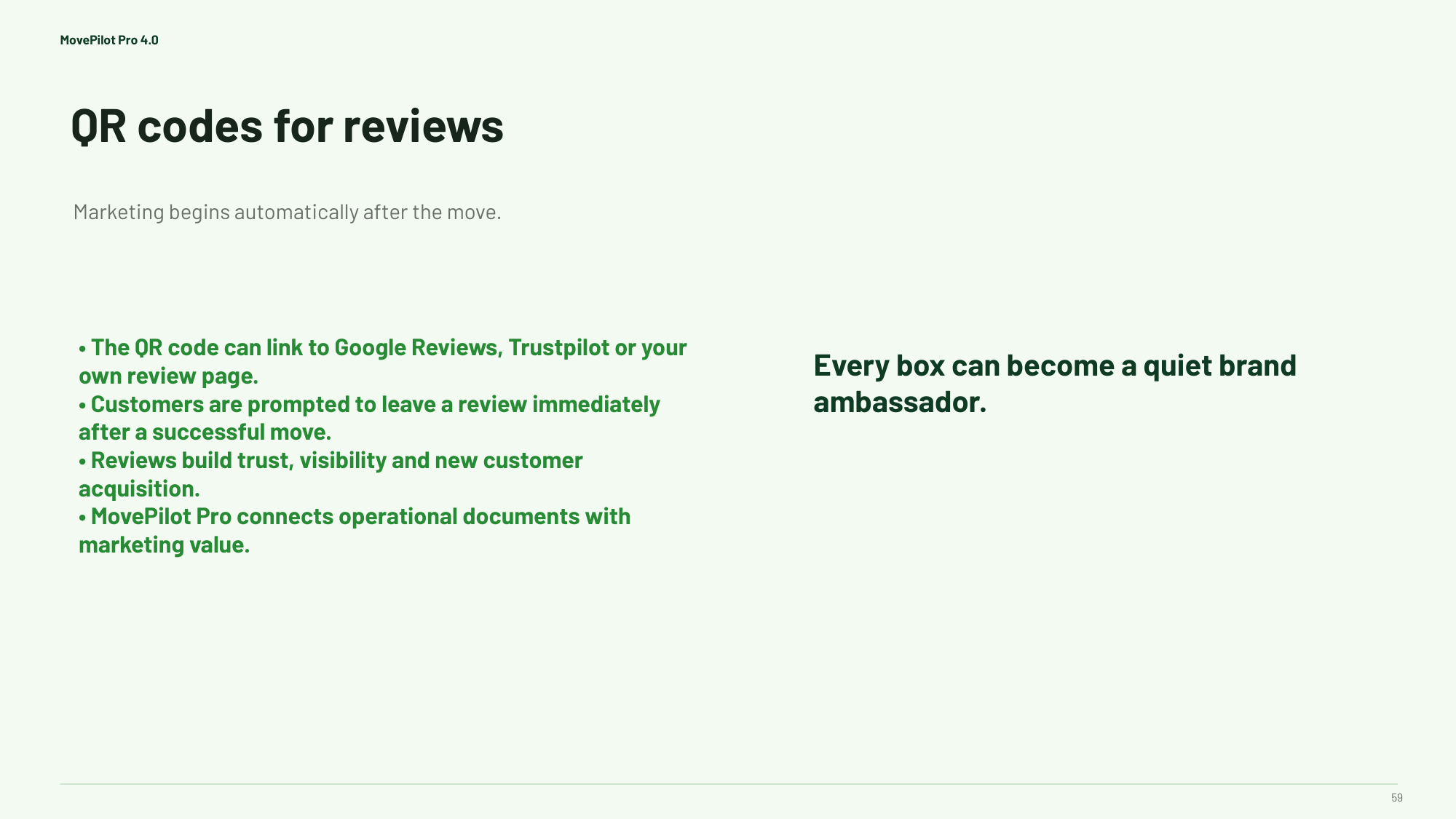

MovePilot Pro 4.0
QR codes for reviews
Every box can become a quiet brand ambassador.
Marketing begins automatically after the move.
• The QR code can link to Google Reviews, Trustpilot or your own review page.
• Customers are prompted to leave a review immediately after a successful move.
• Reviews build trust, visibility and new customer acquisition.
• MovePilot Pro connects operational documents with marketing value.

59